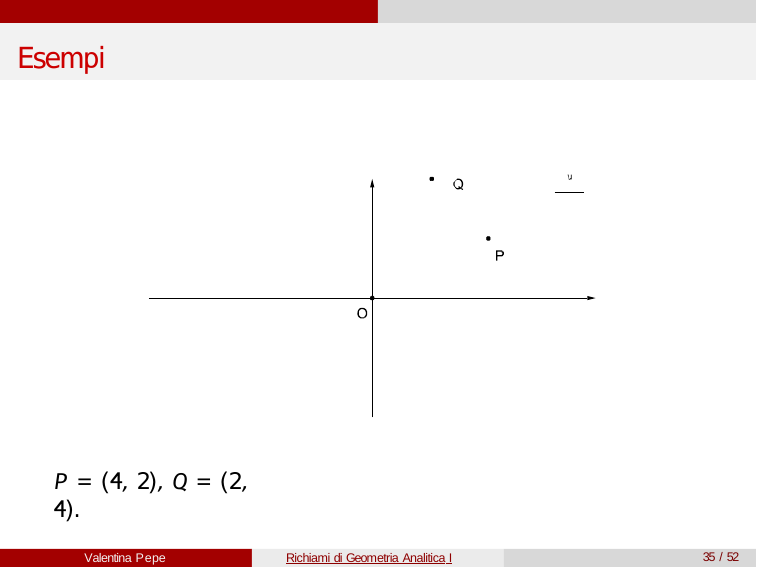

# Esempi

P = (4, 2), Q = (2, 4).

Valentina Pepe
Richiami di Geometria Analitica I
35 / 52